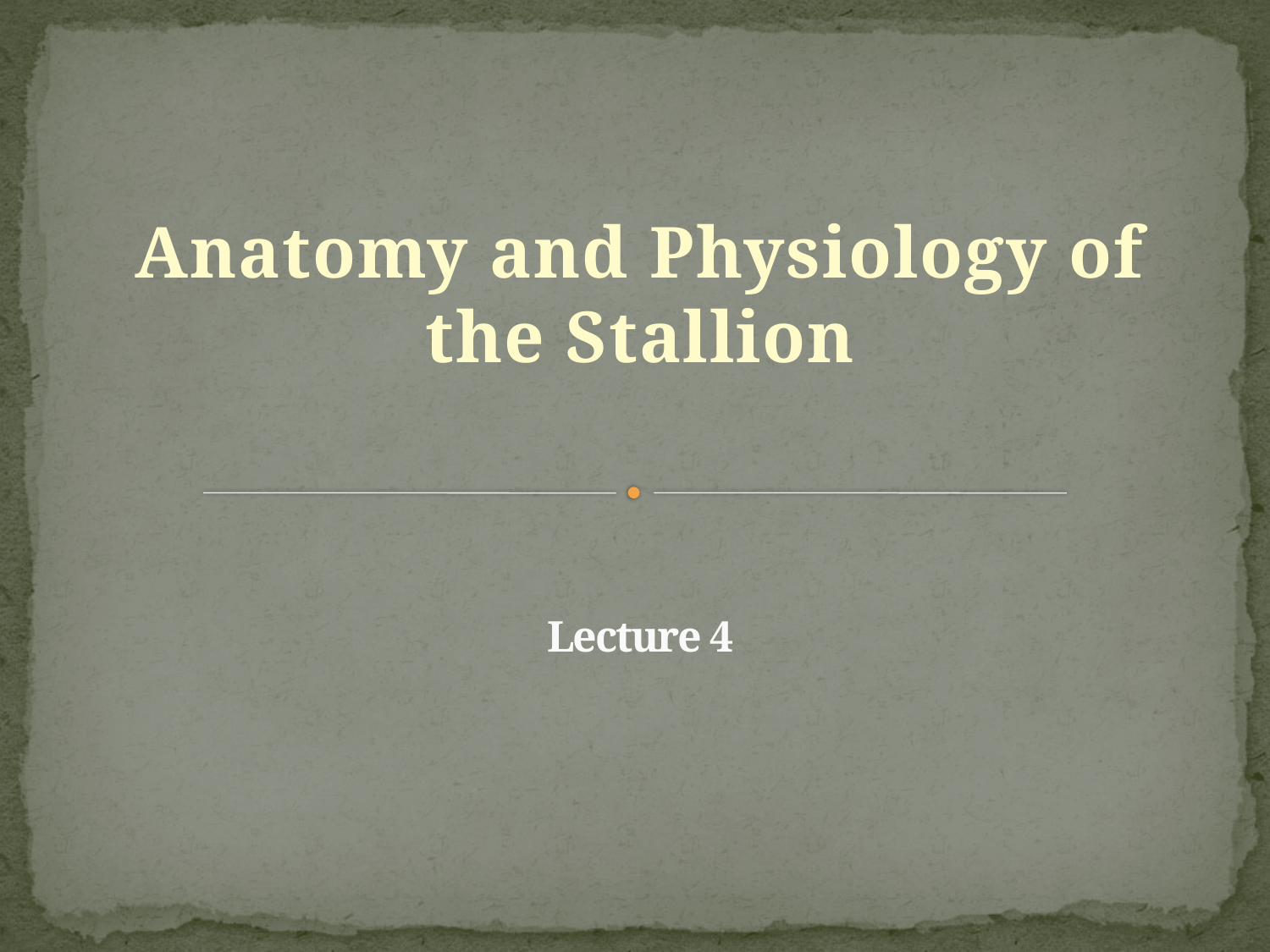

Anatomy and Physiology of the Stallion
# Lecture 4